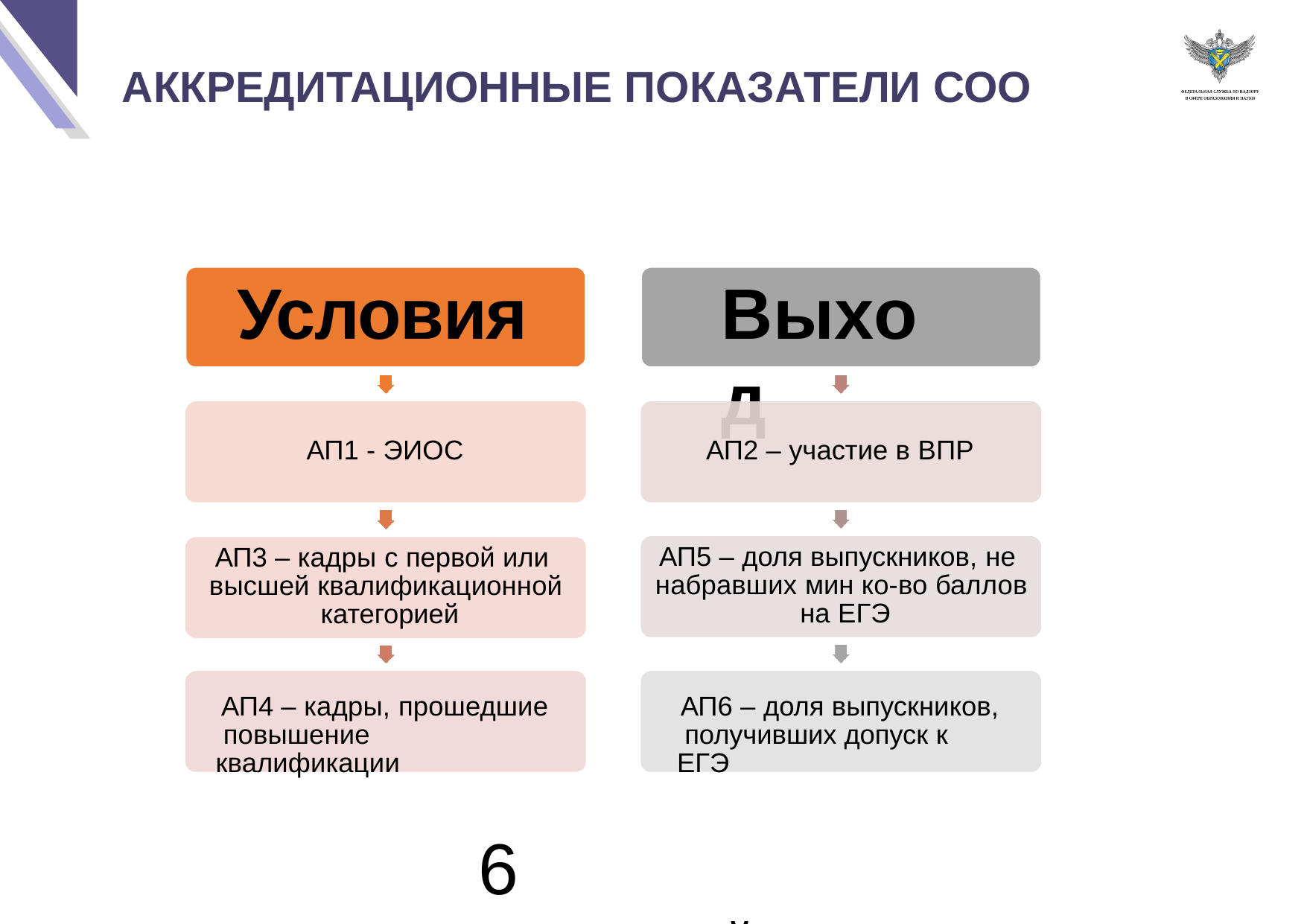

АККРЕДИТАЦИОННЫЕ ПОКАЗАТЕЛИ СОО
# Условия
Выход

АП1 - ЭИОС
АП2 – участие в ВПР

АП5 – доля выпускников, не  набравших мин ко-во баллов  на ЕГЭ
АП3 – кадры с первой или  высшей квалификационной  категорией

АП4 – кадры, прошедшие  повышение квалификации
АП6 – доля выпускников,  получивших допуск к ЕГЭ
6 показателей